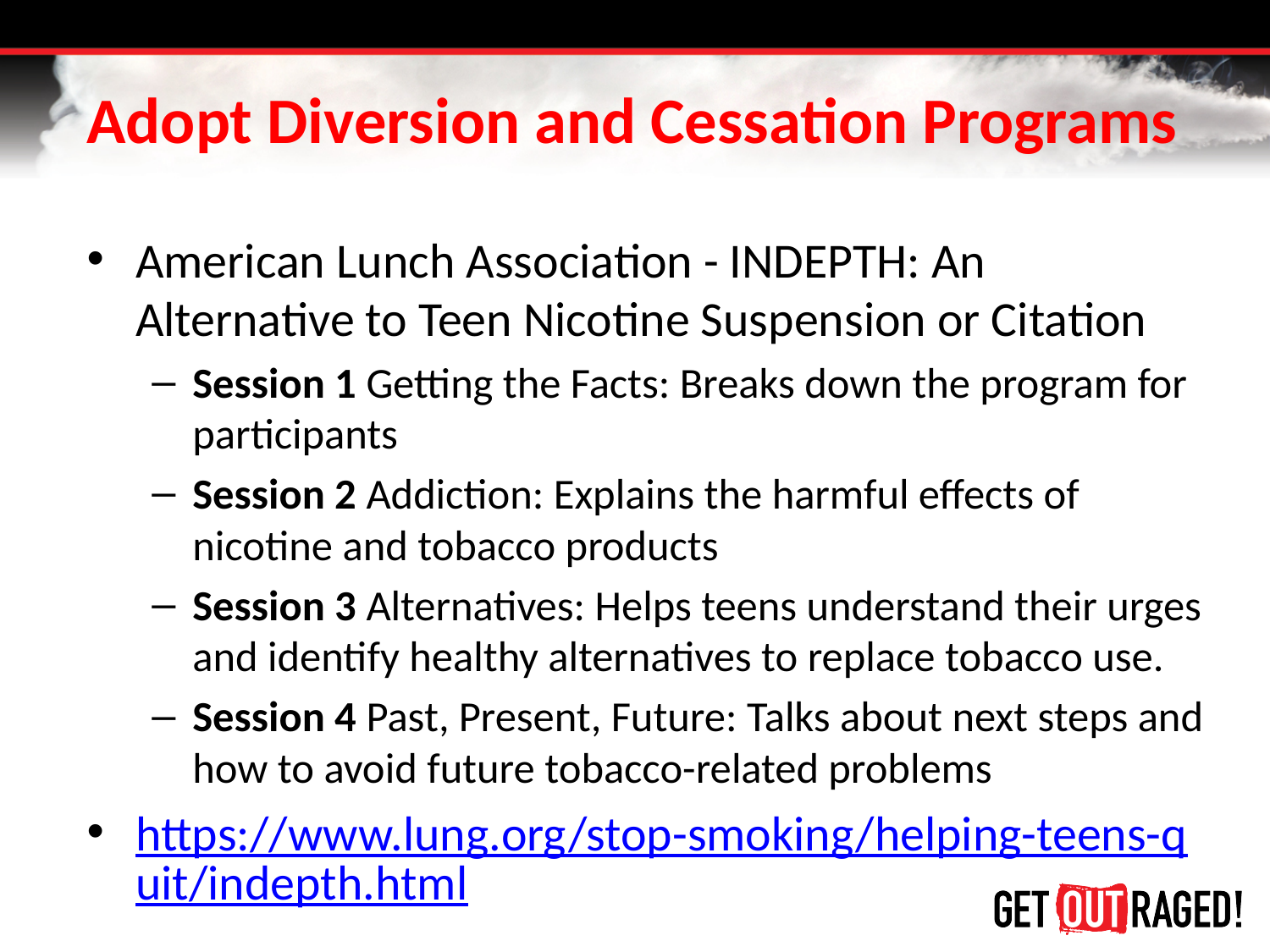

# Adopt Diversion and Cessation Programs
American Lunch Association - INDEPTH: An Alternative to Teen Nicotine Suspension or Citation
Session 1 Getting the Facts: Breaks down the program for participants
Session 2 Addiction: Explains the harmful effects of nicotine and tobacco products
Session 3 Alternatives: Helps teens understand their urges and identify healthy alternatives to replace tobacco use.
Session 4 Past, Present, Future: Talks about next steps and how to avoid future tobacco-related problems
https://www.lung.org/stop-smoking/helping-teens-quit/indepth.html